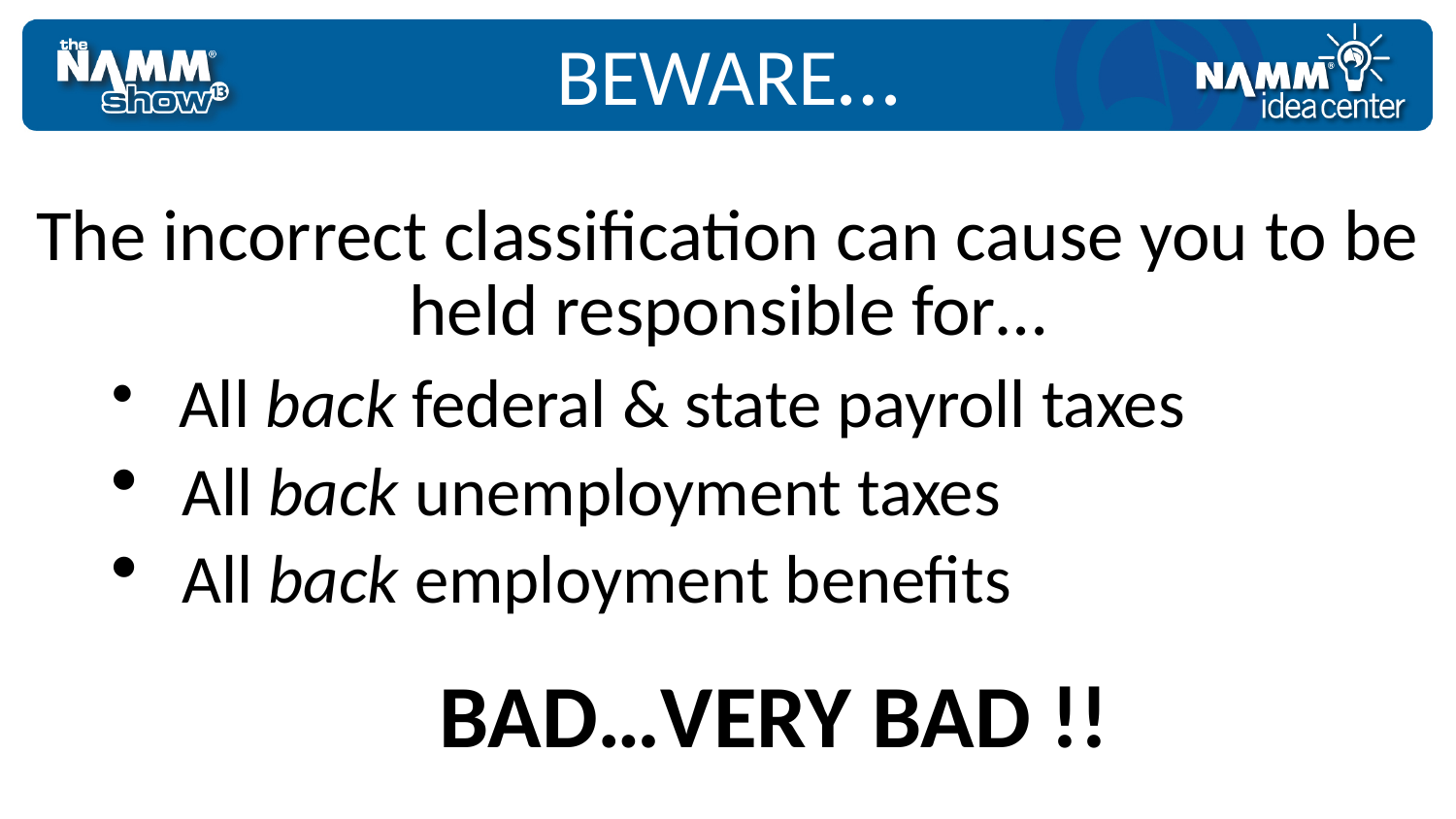

BEWARE…
The incorrect classification can cause you to be held responsible for…
 All back federal & state payroll taxes
 All back unemployment taxes
 All back employment benefits
BAD…VERY BAD !!